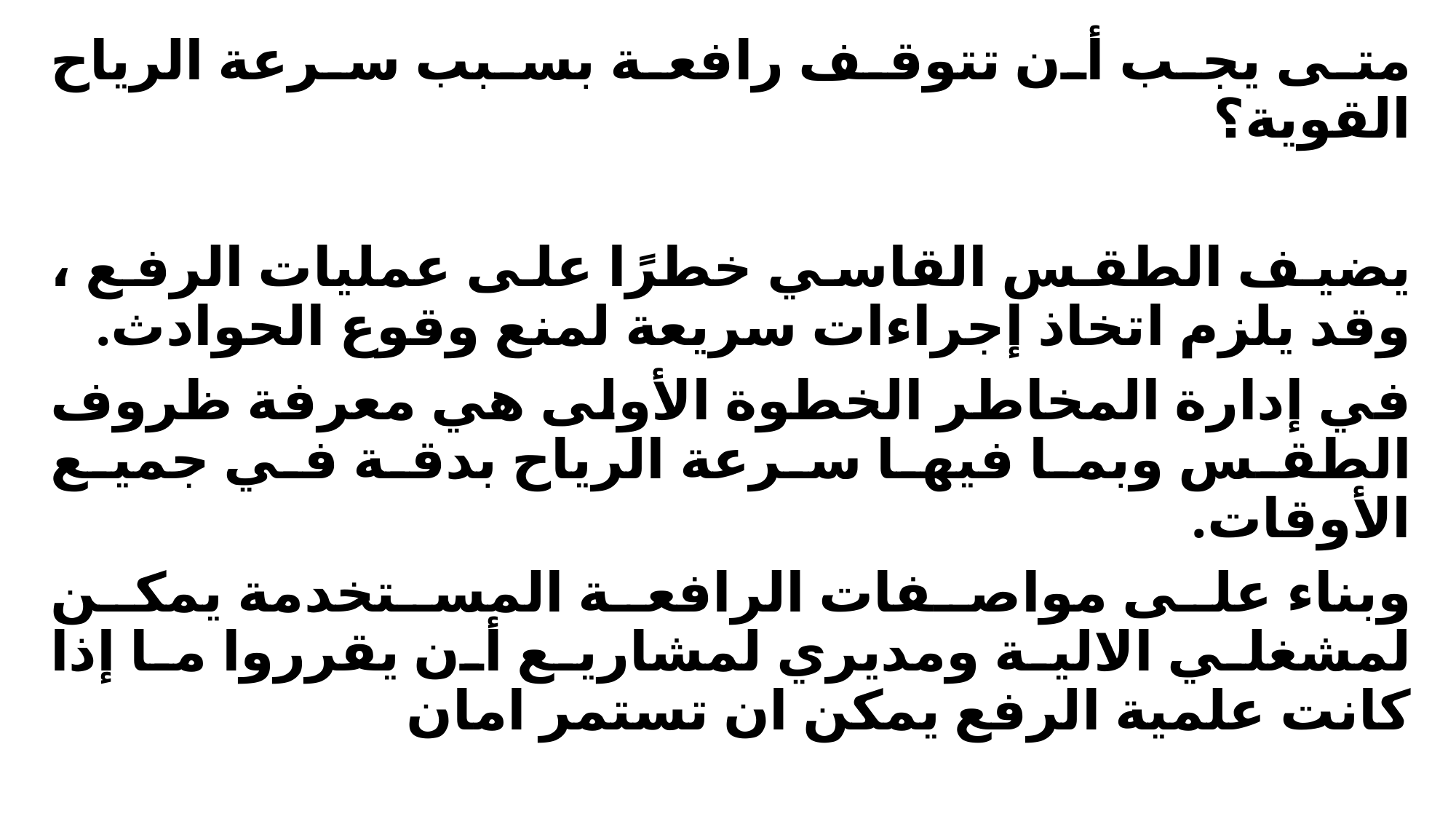

متى يجب أن تتوقف رافعة بسبب سرعة الرياح القوية؟

يضيف الطقس القاسي خطرًا على عمليات الرفع ، وقد يلزم اتخاذ إجراءات سريعة لمنع وقوع الحوادث.
في إدارة المخاطر الخطوة الأولى هي معرفة ظروف الطقس وبما فيها سرعة الرياح بدقة في جميع الأوقات.
وبناء على مواصفات الرافعة المستخدمة يمكن لمشغلي الالية ومديري لمشاريع أن يقرروا ما إذا كانت علمية الرفع يمكن ان تستمر امان